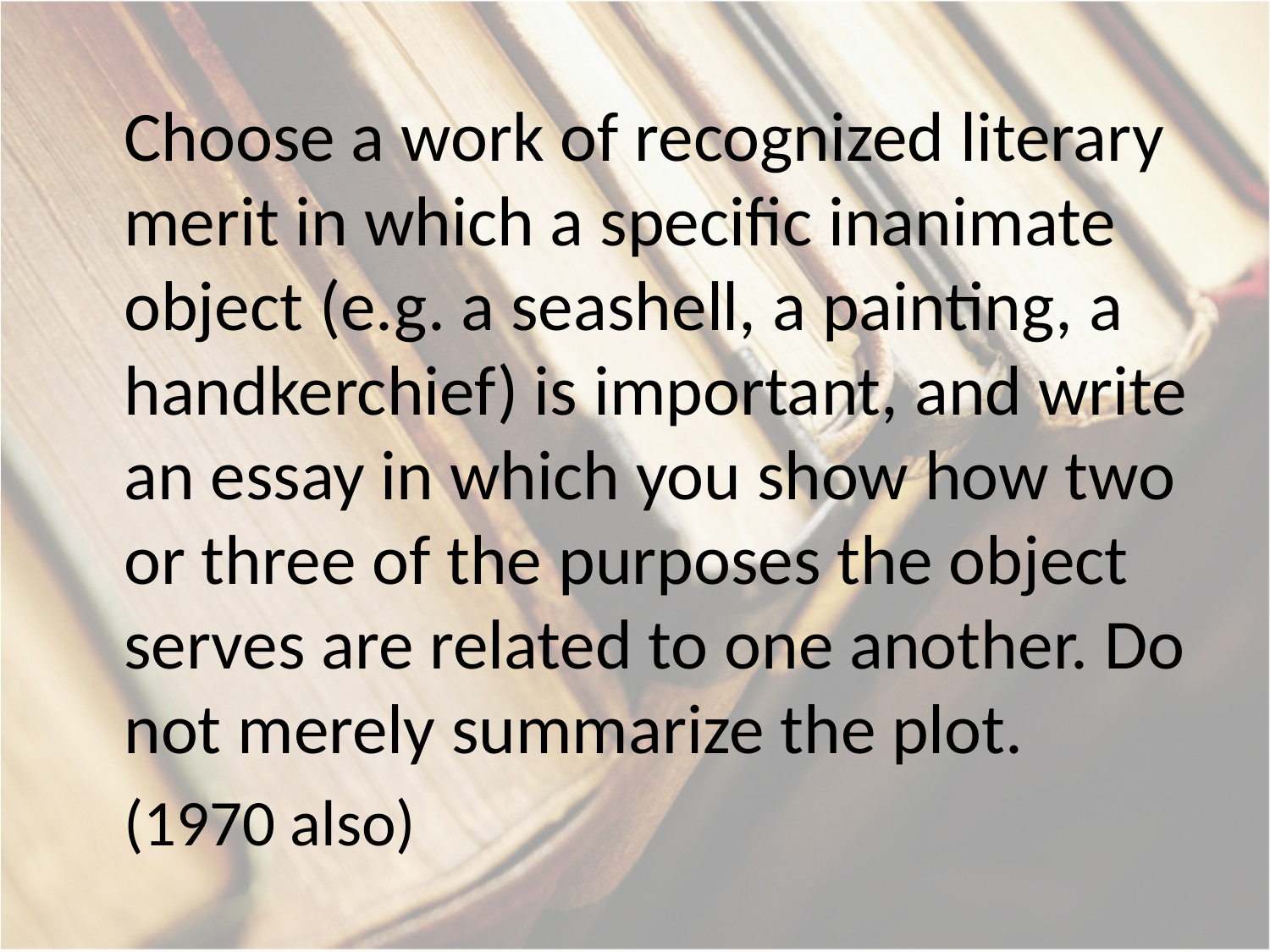

Choose a work of recognized literary merit in which a specific inanimate object (e.g. a seashell, a painting, a handkerchief) is important, and write an essay in which you show how two or three of the purposes the object serves are related to one another. Do not merely summarize the plot.
(1970 also)